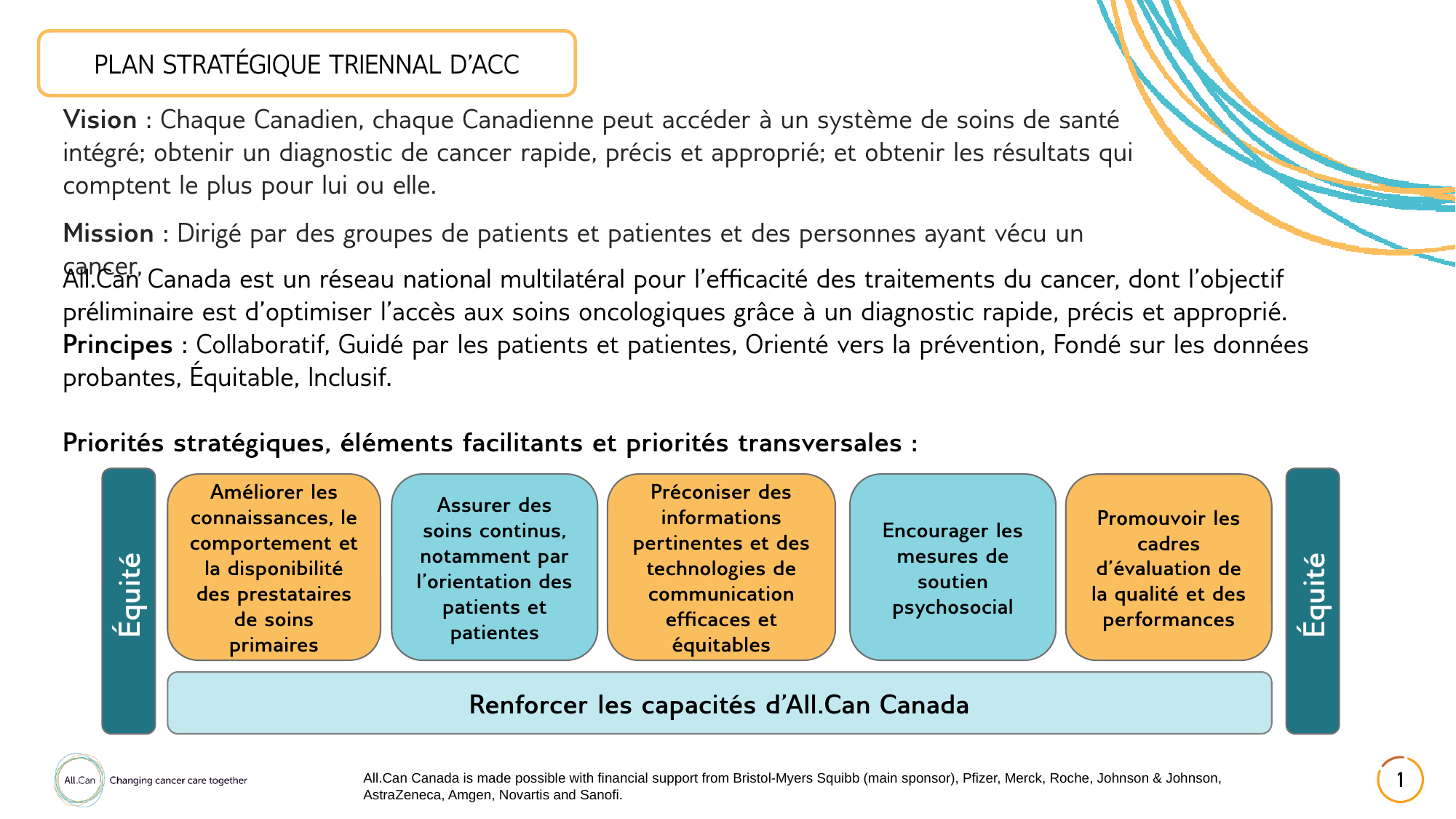

PLAN STRATÉGIQUE TRIENNAL D’ACC

Vision : Chaque Canadien, chaque Canadienne peut accéder à un système de soins de santé intégré; obtenir un diagnostic de cancer rapide, précis et approprié; et obtenir les résultats qui comptent le plus pour lui ou elle.
Mission : Dirigé par des groupes de patients et patientes et des personnes ayant vécu un cancer,
All.Can Canada est un réseau national multilatéral pour l’efficacité des traitements du cancer, dont l’objectif préliminaire est d’optimiser l’accès aux soins oncologiques grâce à un diagnostic rapide, précis et approprié.
Principes : Collaboratif, Guidé par les patients et patientes, Orienté vers la prévention, Fondé sur les données probantes, Équitable, Inclusif.

Priorités stratégiques, éléments facilitants et priorités transversales :

Améliorer les connaissances, le comportement et la disponibilité des prestataires de soins primaires
Assurer des soins continus, notamment par l’orientation des patients et patientes
Préconiser des informations pertinentes et des technologies de communication efficaces et équitables
Encourager les mesures de soutien psychosocial
Promouvoir les cadres d’évaluation de la qualité et des performances
Équité
Équité
Renforcer les capacités d’All.Can Canada